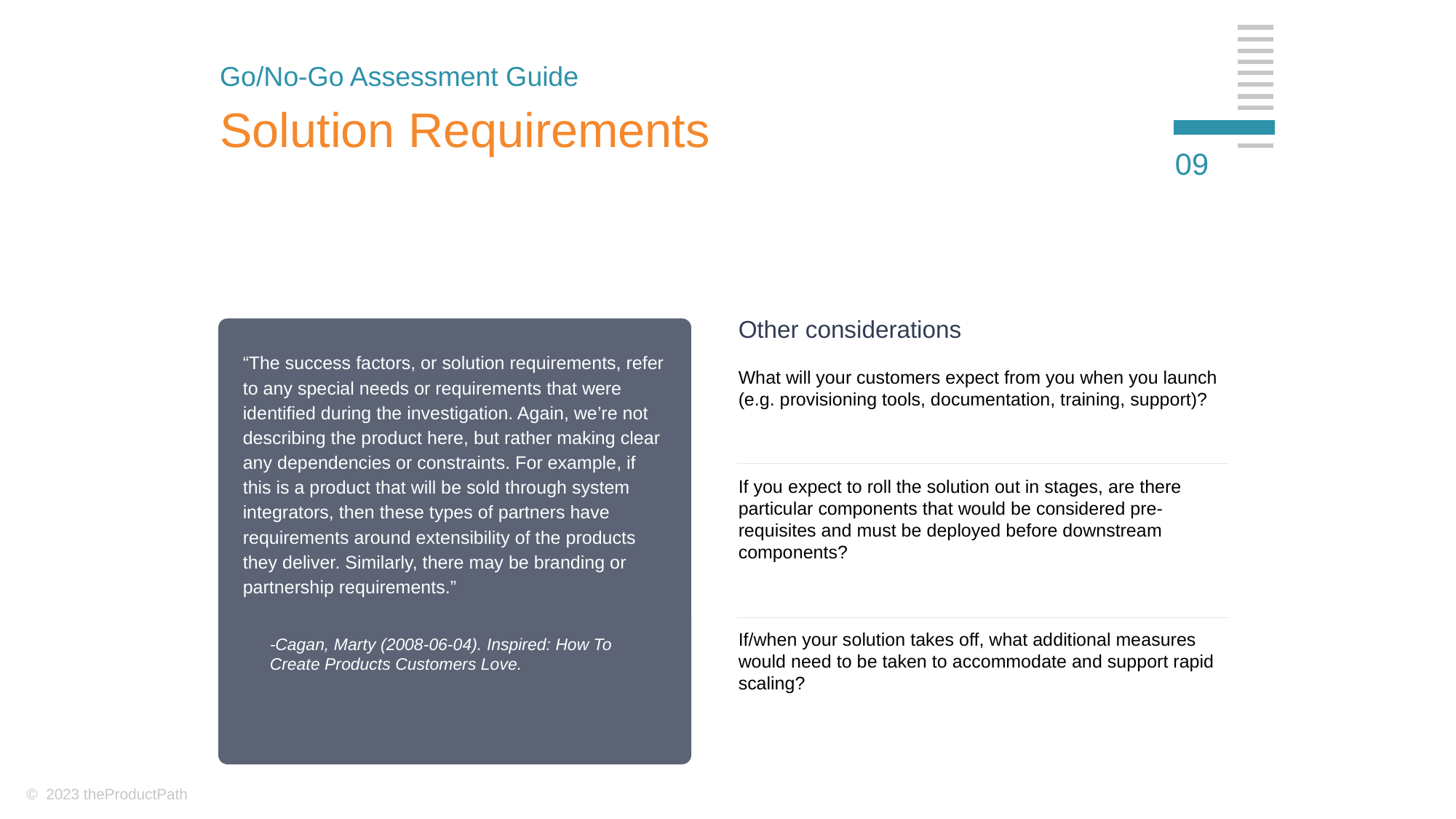

Go/No-Go Assessment Guide
# Solution Requirements

09
Other considerations
What will your customers expect from you when you launch (e.g. provisioning tools, documentation, training, support)?

If you expect to roll the solution out in stages, are there particular components that would be considered pre-requisites and must be deployed before downstream components?

If/when your solution takes off, what additional measures would need to be taken to accommodate and support rapid scaling?
“The success factors, or solution requirements, refer to any special needs or requirements that were identified during the investigation. Again, we’re not describing the product here, but rather making clear any dependencies or constraints. For example, if this is a product that will be sold through system integrators, then these types of partners have requirements around extensibility of the products they deliver. Similarly, there may be branding or partnership requirements.”
-Cagan, Marty (2008-06-04). Inspired: How To Create Products Customers Love.
©  2023 theProductPath